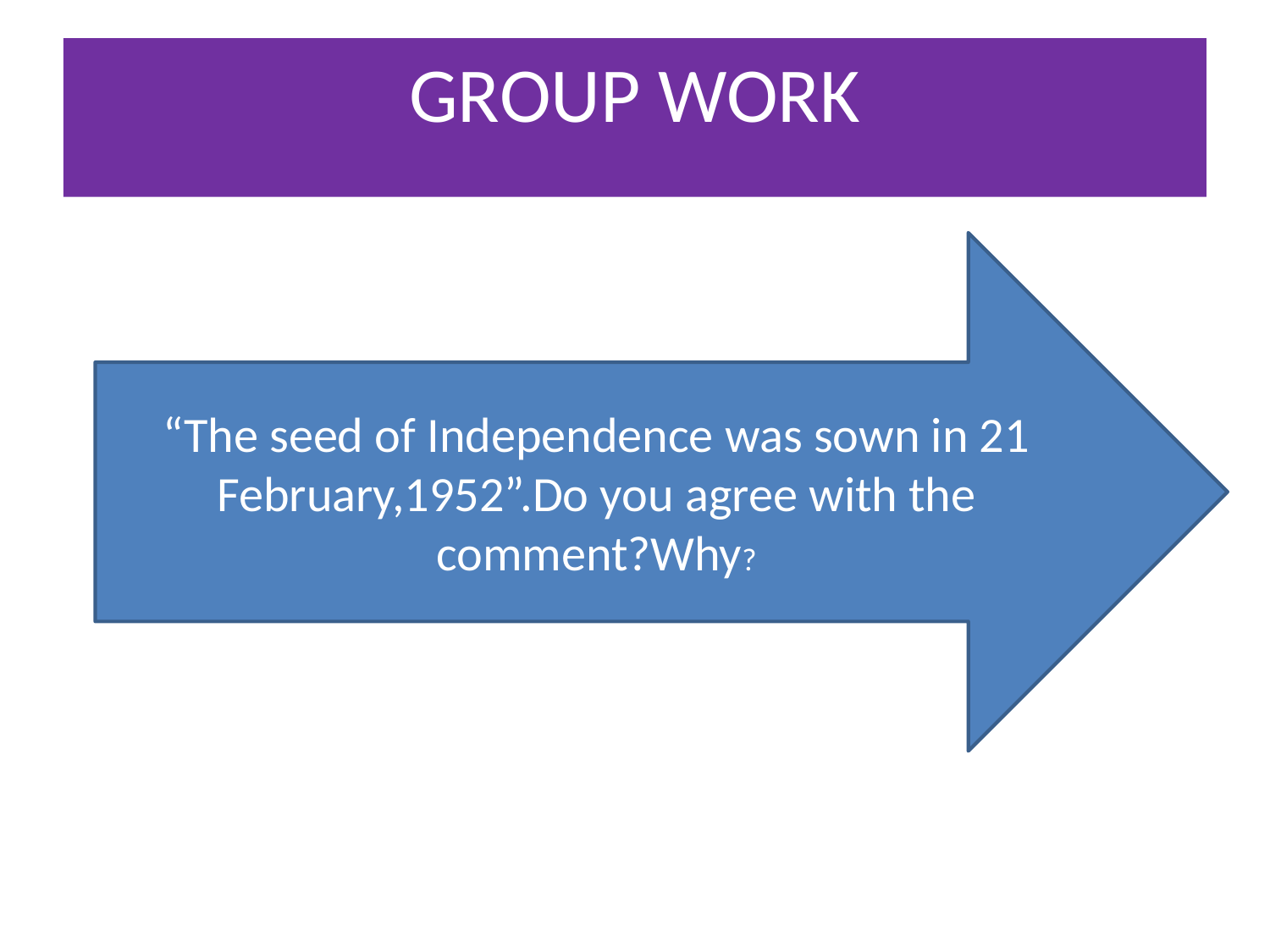

GROUP WORK
“The seed of Independence was sown in 21 February,1952”.Do you agree with the comment?Why?